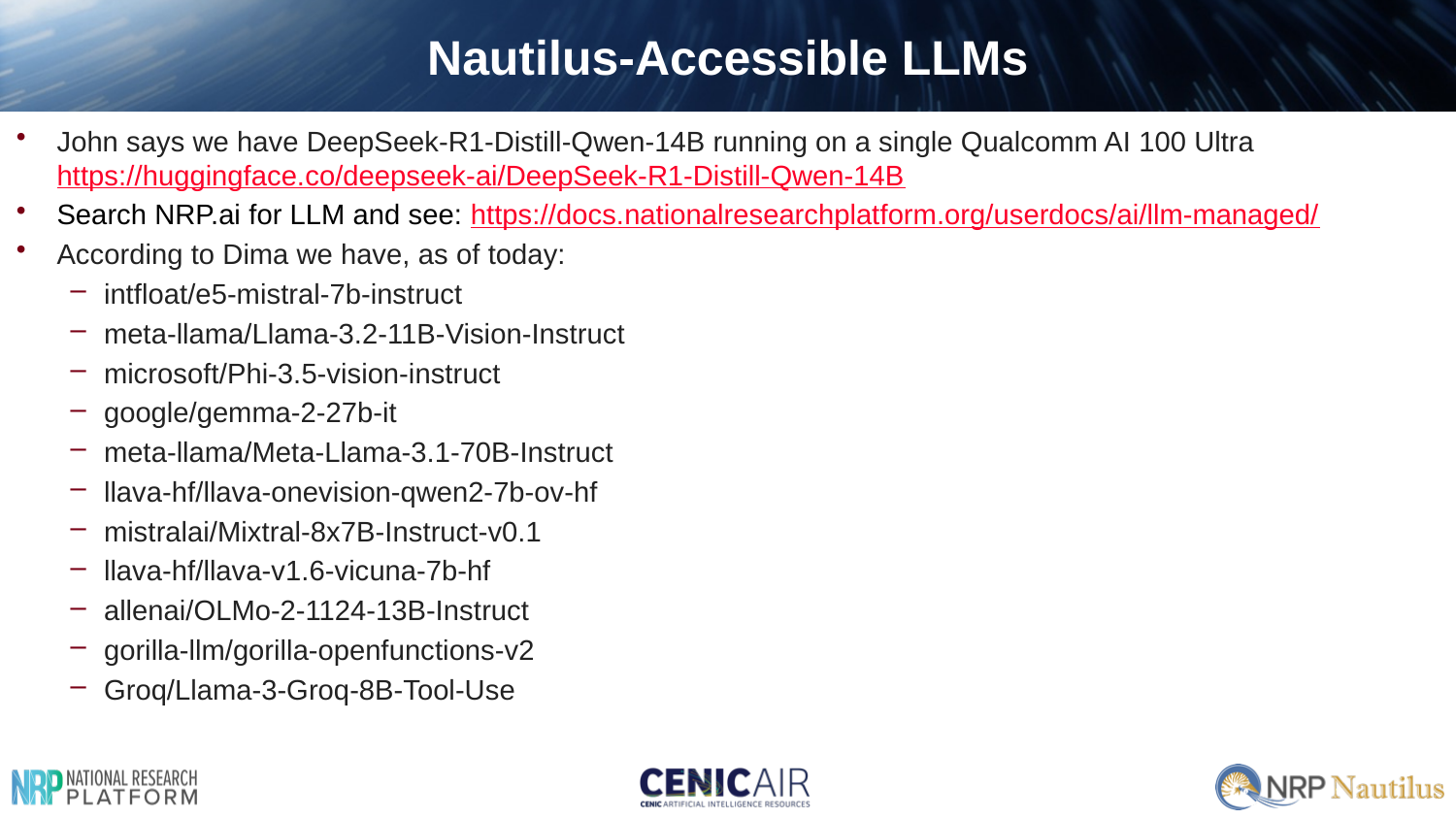

# Nautilus-Accessible LLMs
John says we have DeepSeek-R1-Distill-Qwen-14B running on a single Qualcomm AI 100 Ultra https://huggingface.co/deepseek-ai/DeepSeek-R1-Distill-Qwen-14B
Search NRP.ai for LLM and see: https://docs.nationalresearchplatform.org/userdocs/ai/llm-managed/
According to Dima we have, as of today:
intfloat/e5-mistral-7b-instruct
meta-llama/Llama-3.2-11B-Vision-Instruct
microsoft/Phi-3.5-vision-instruct
google/gemma-2-27b-it
meta-llama/Meta-Llama-3.1-70B-Instruct
llava-hf/llava-onevision-qwen2-7b-ov-hf
mistralai/Mixtral-8x7B-Instruct-v0.1
llava-hf/llava-v1.6-vicuna-7b-hf
allenai/OLMo-2-1124-13B-Instruct
gorilla-llm/gorilla-openfunctions-v2
Groq/Llama-3-Groq-8B-Tool-Use